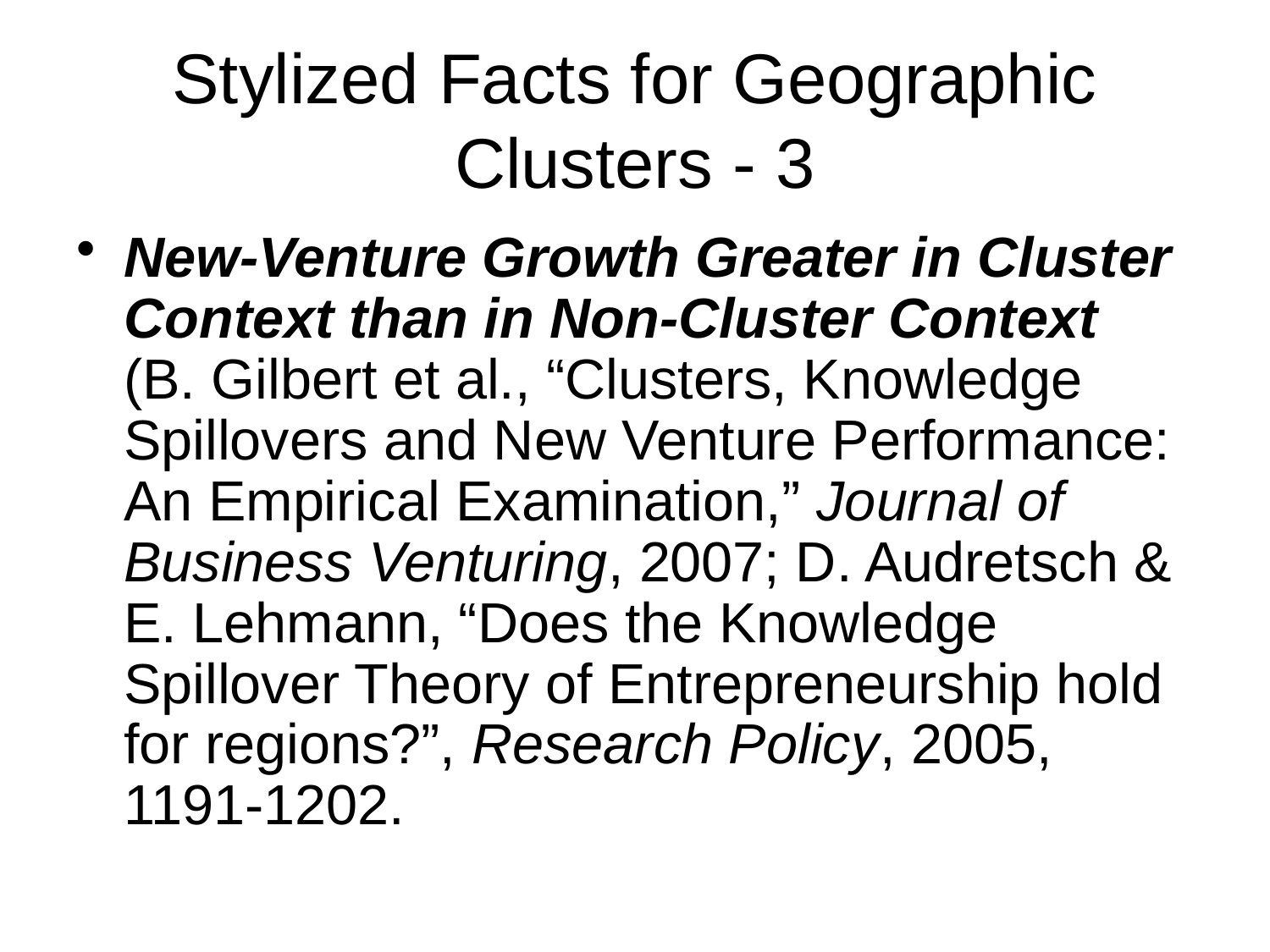

# Stylized Facts for Geographic Clusters - 3
New-Venture Growth Greater in Cluster Context than in Non-Cluster Context
(B. Gilbert et al., “Clusters, Knowledge Spillovers and New Venture Performance: An Empirical Examination,” Journal of Business Venturing, 2007; D. Audretsch & E. Lehmann, “Does the Knowledge Spillover Theory of Entrepreneurship hold for regions?”, Research Policy, 2005, 1191-1202.